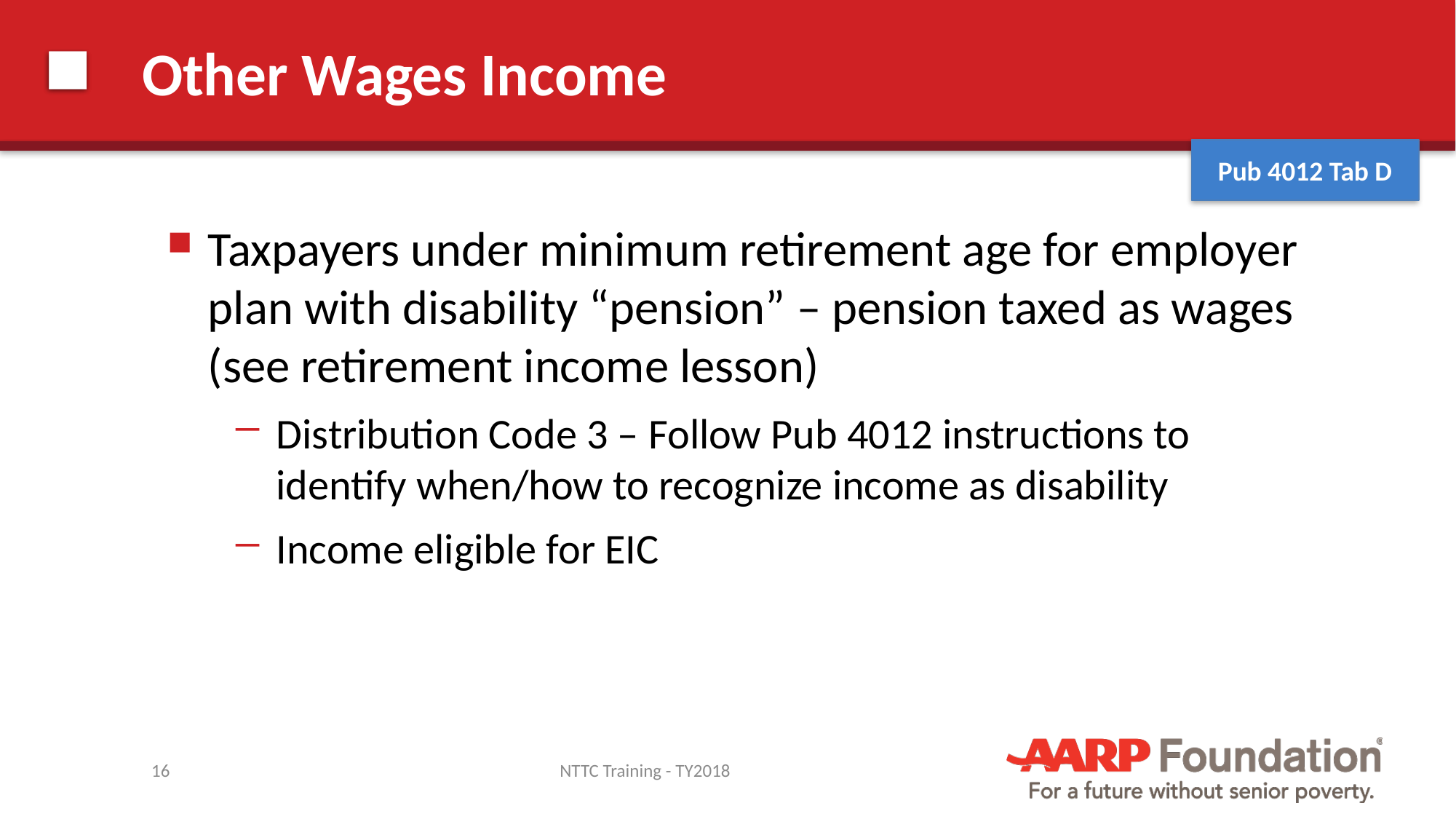

# Other Wages Income
Pub 4012 Tab D
Taxpayers under minimum retirement age for employer plan with disability “pension” – pension taxed as wages (see retirement income lesson)
Distribution Code 3 – Follow Pub 4012 instructions to identify when/how to recognize income as disability
Income eligible for EIC
16
NTTC Training - TY2018